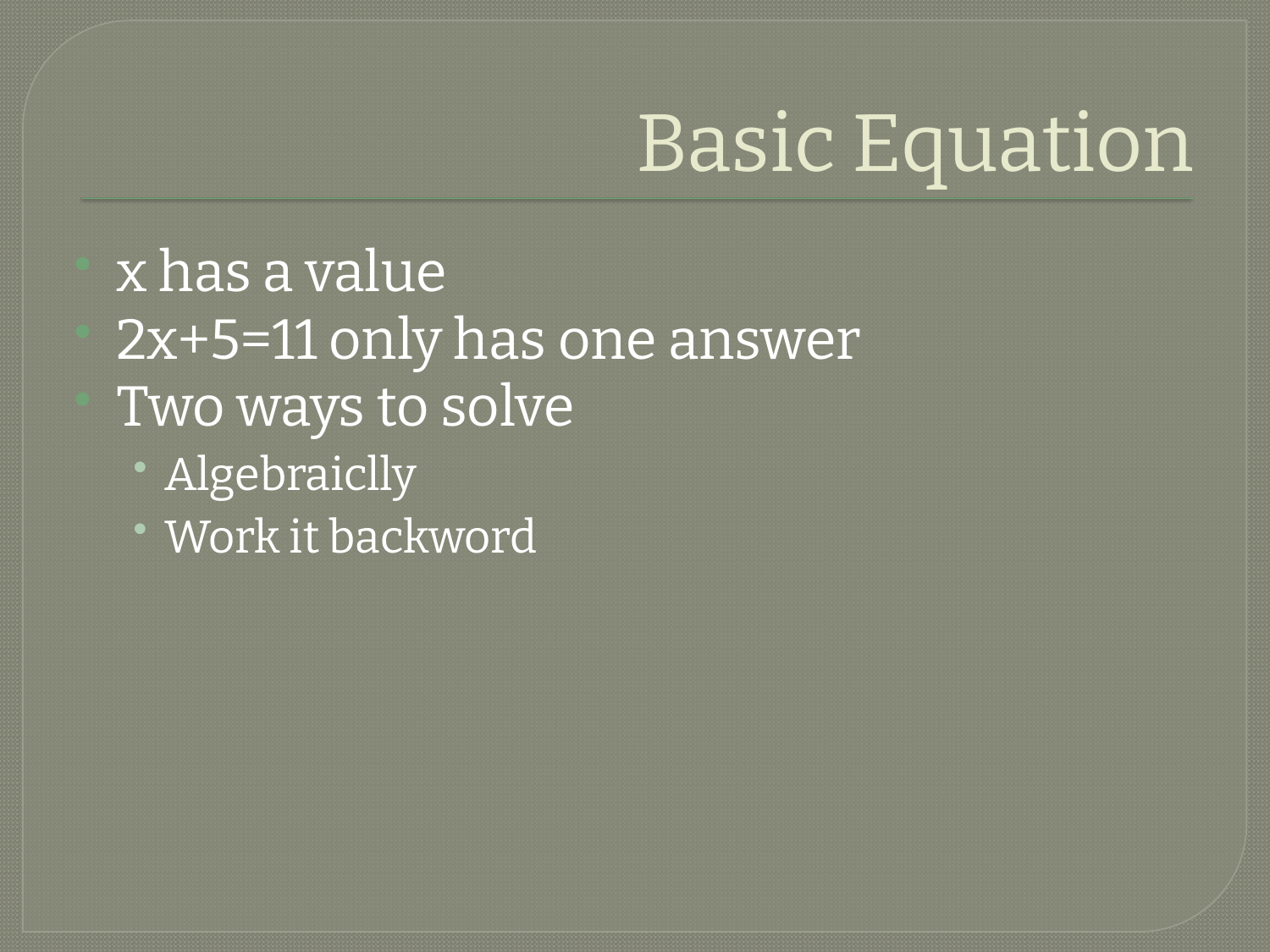

# Basic Equation
x has a value
2x+5=11 only has one answer
Two ways to solve
Algebraiclly
Work it backword